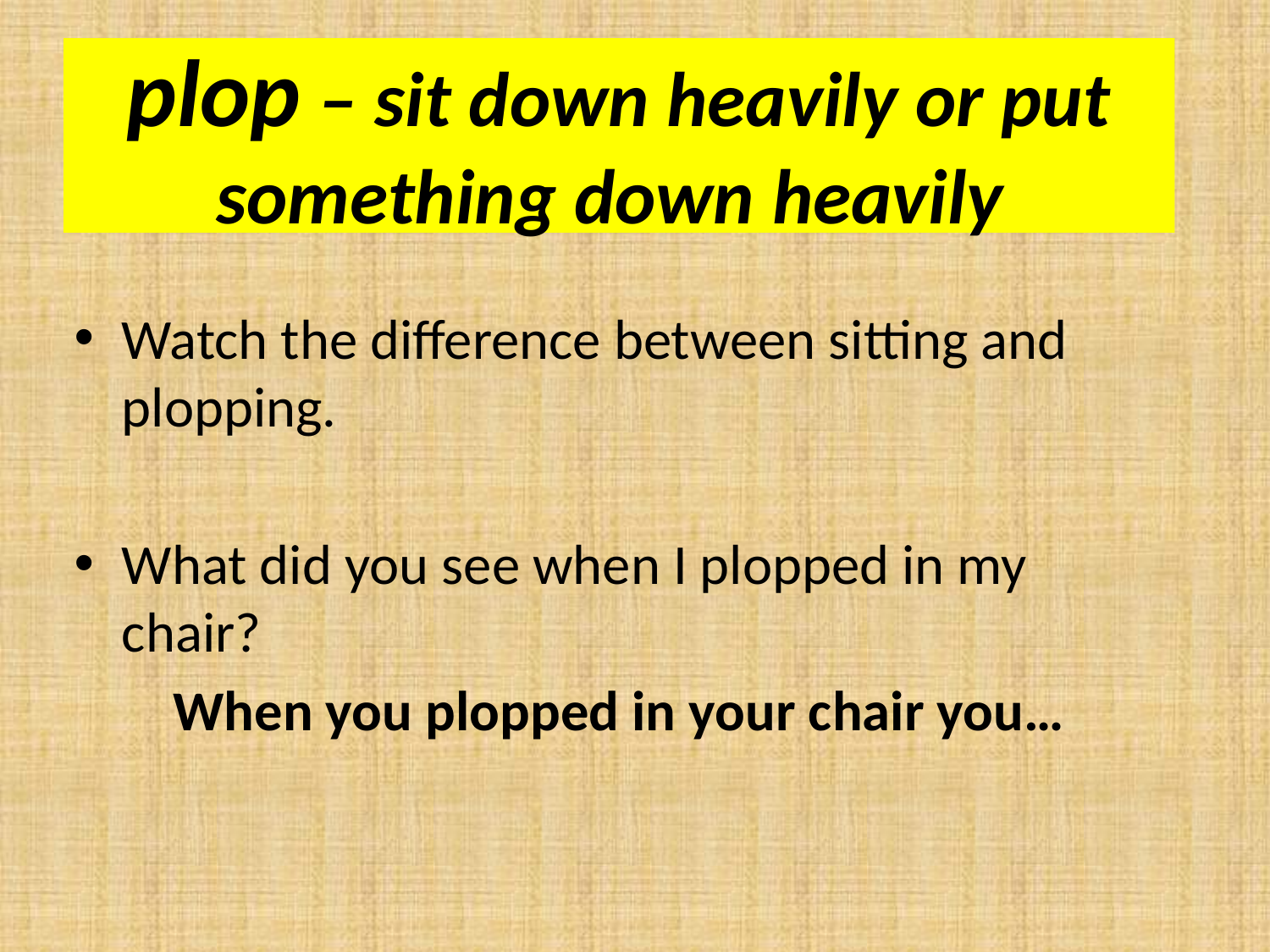

# plop – sit down heavily or put something down heavily
Watch the difference between sitting and plopping.

What did you see when I plopped in my chair?
When you plopped in your chair you…